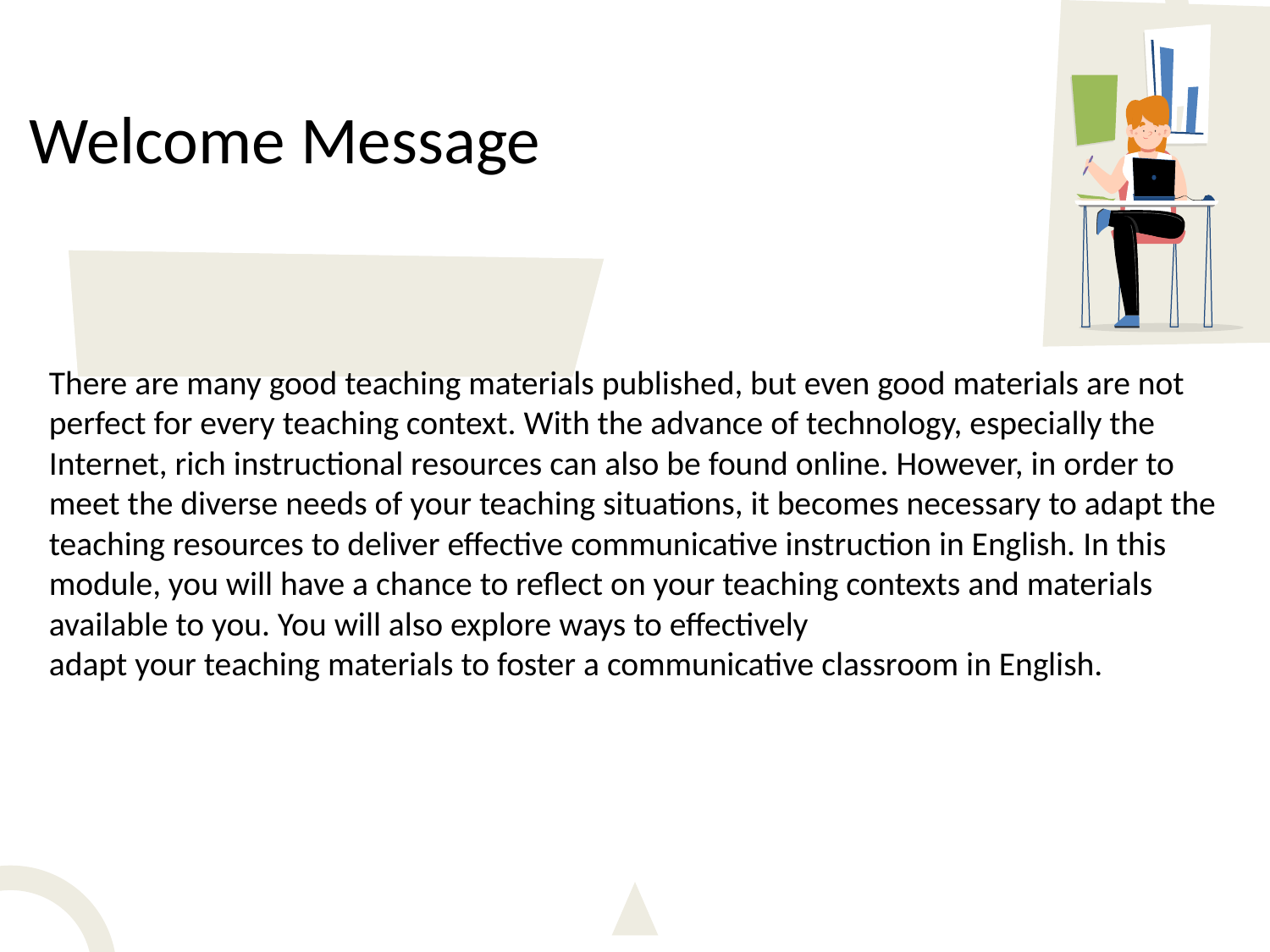

# Welcome Message
There are many good teaching materials published, but even good materials are not perfect for every teaching context. With the advance of technology, especially the Internet, rich instructional resources can also be found online. However, in order to meet the diverse needs of your teaching situations, it becomes necessary to adapt the teaching resources to deliver effective communicative instruction in English. In this module, you will have a chance to reflect on your teaching contexts and materials available to you. You will also explore ways to effectively
adapt your teaching materials to foster a communicative classroom in English.